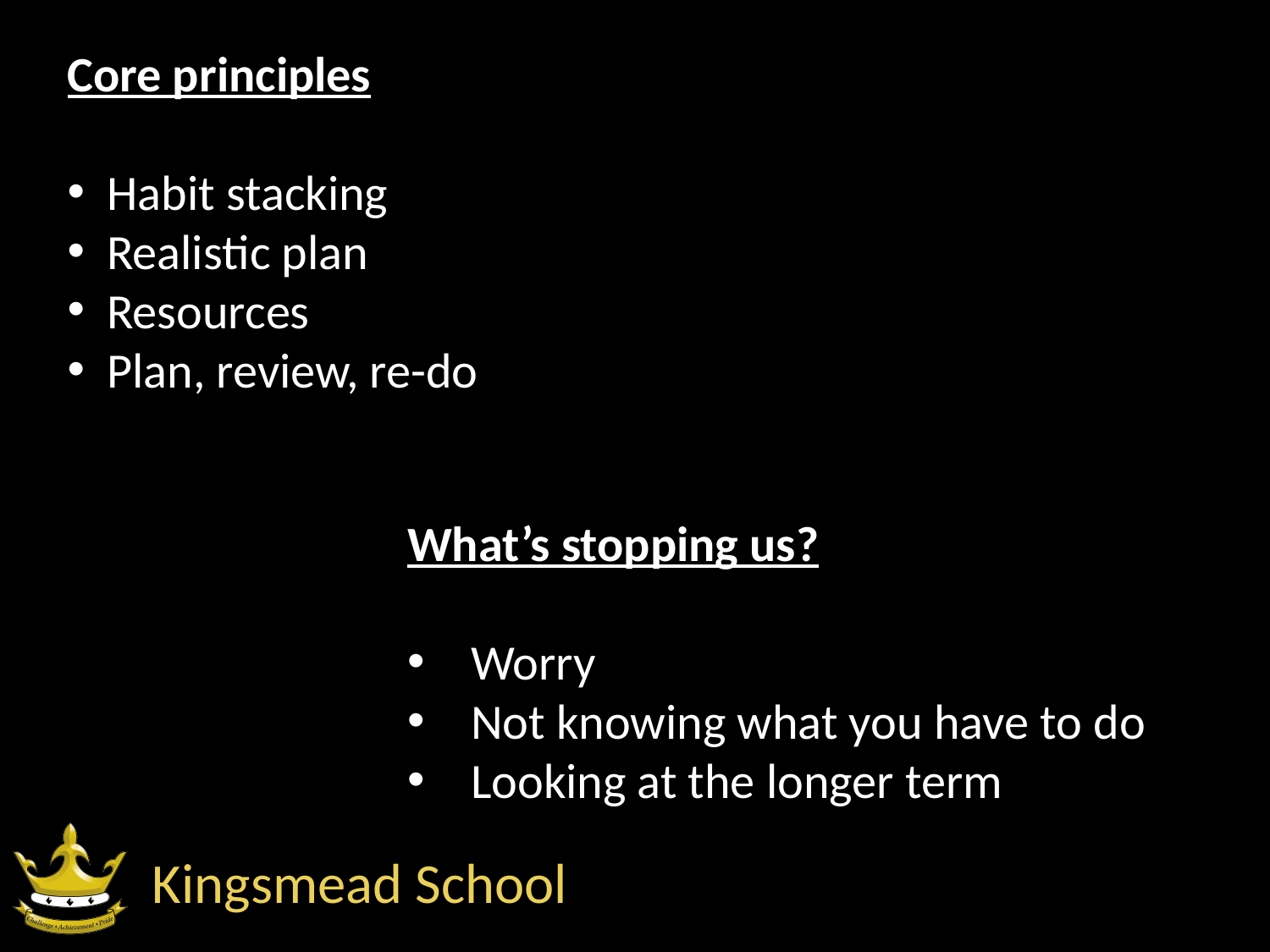

Core principles

Habit stacking
Realistic plan
Resources
Plan, review, re-do
What’s stopping us?

Worry
Not knowing what you have to do
Looking at the longer term